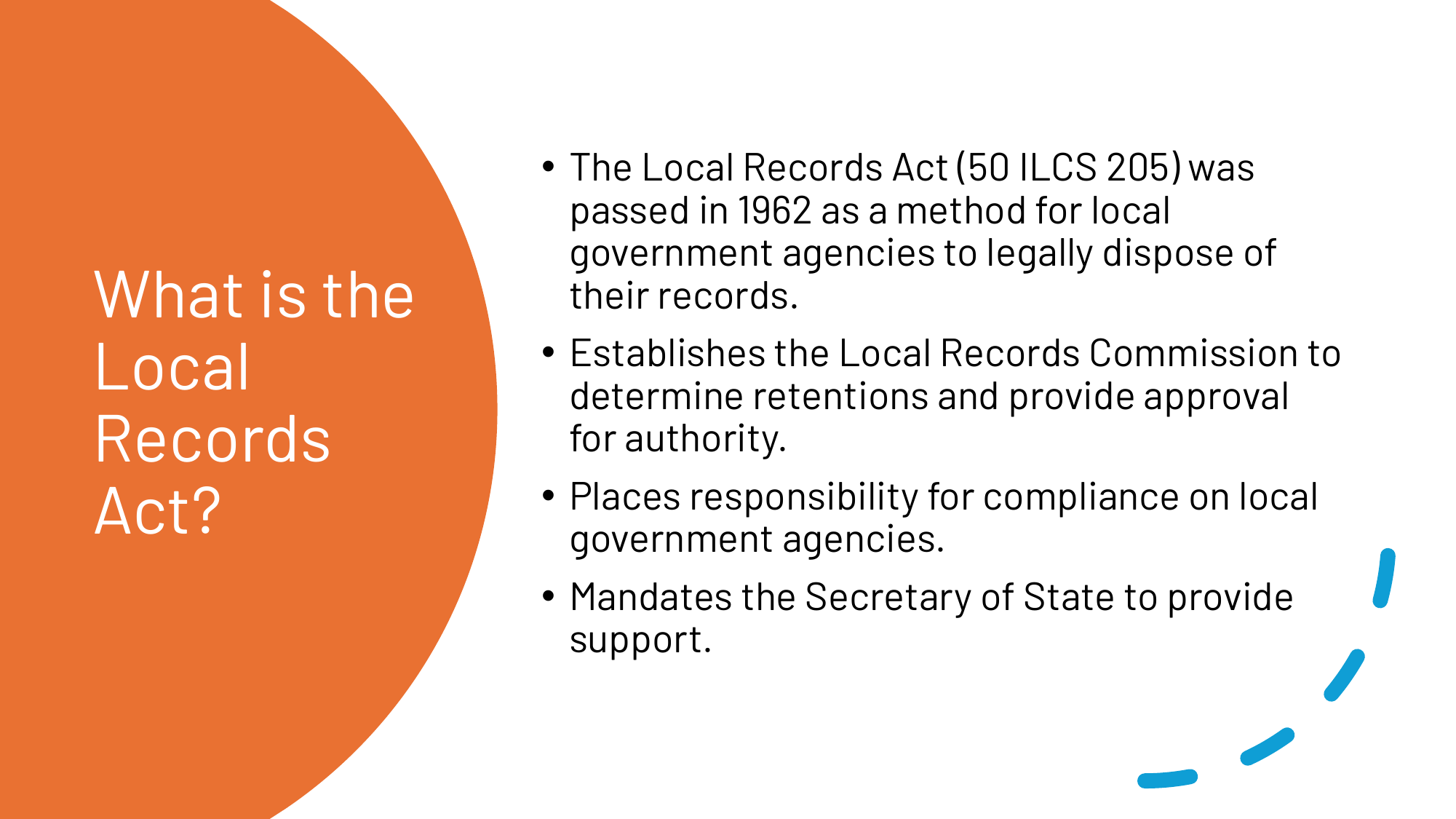

The Local Records Act (50 ILCS 205) was passed in 1962 as a method for local government agencies to legally dispose of their records.
Establishes the Local Records Commission to determine retentions and provide approval for authority.
Places responsibility for compliance on local government agencies.
Mandates the Secretary of State to provide support.
# What is the Local Records Act?